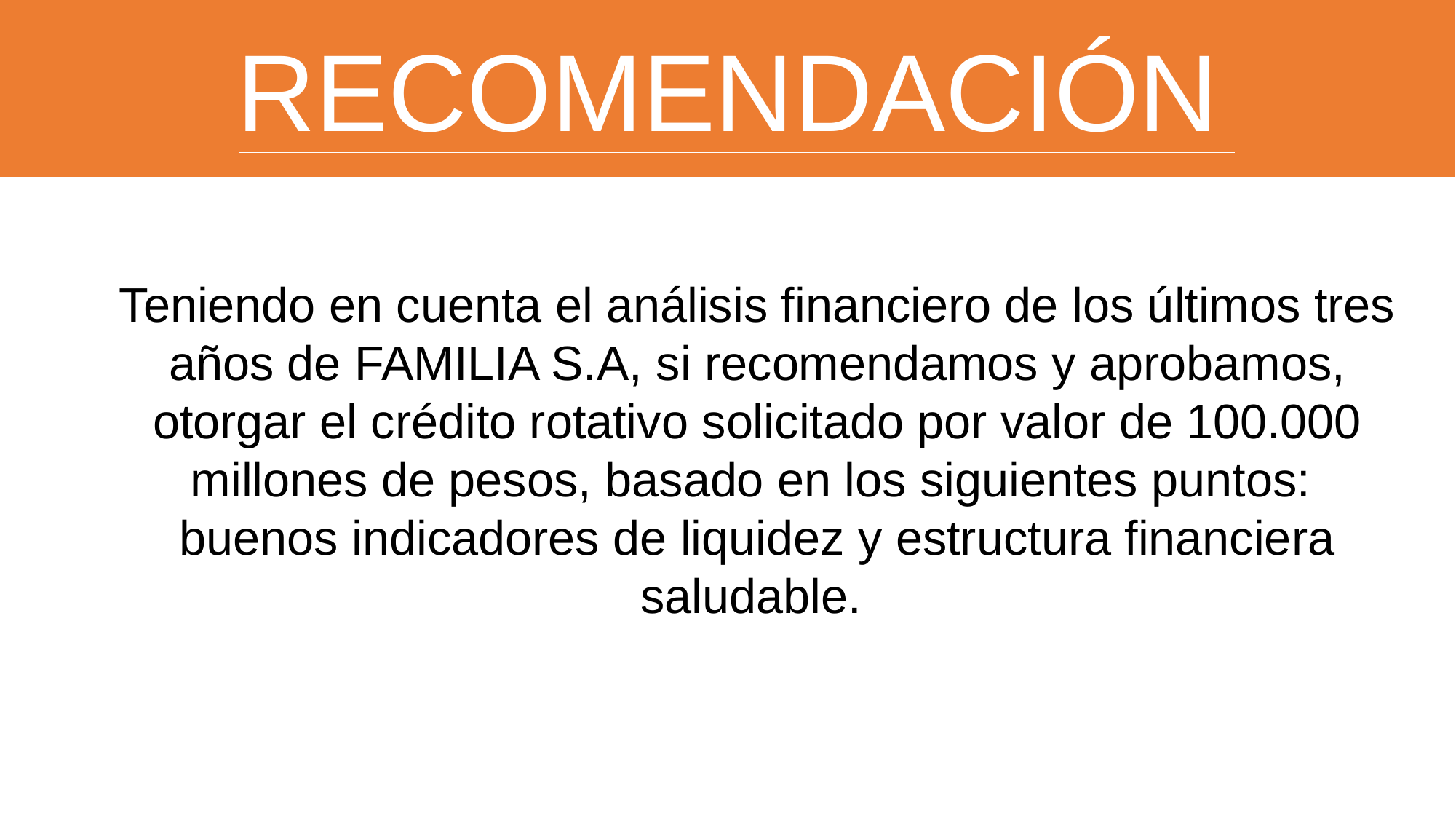

RECOMENDACIÓN
Teniendo en cuenta el análisis financiero de los últimos tres años de FAMILIA S.A, si recomendamos y aprobamos, otorgar el crédito rotativo solicitado por valor de 100.000 millones de pesos, basado en los siguientes puntos:  buenos indicadores de liquidez y estructura financiera saludable.